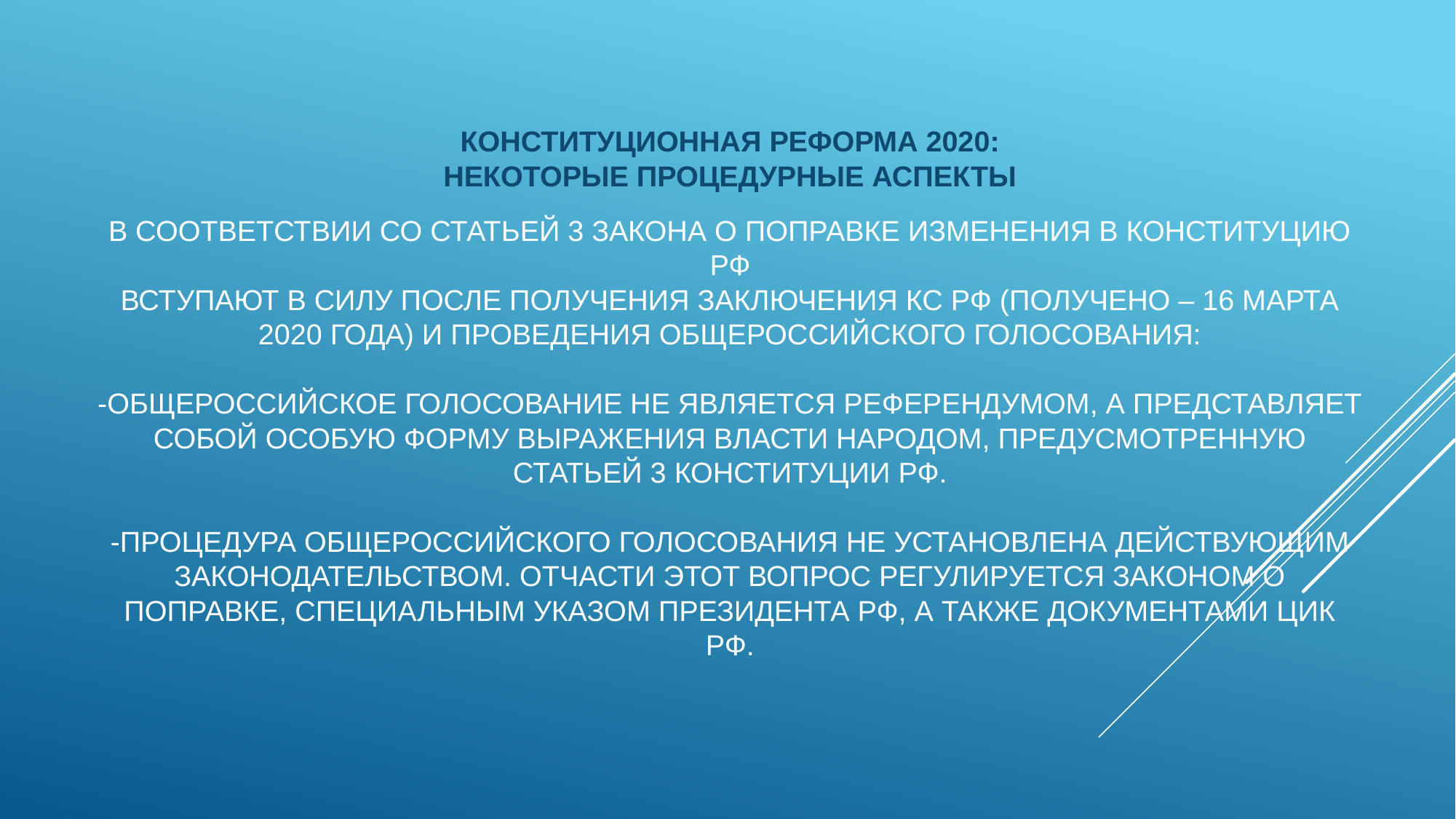

# Конституционная реформа 2020: некоторые процедурные аспекты В соответствии со статьей 3 Закона о поправке изменения в Конституцию РФ вступают в силу после получения заключения КС РФ (получено – 16 марта 2020 года) и проведения общероссийского голосования: -Общероссийское голосование не является референдумом, а представляет собой особую форму выражения власти народом, предусмотренную статьей 3 Конституции РФ. -Процедура общероссийского голосования не установлена действующим законодательством. Отчасти этот вопрос регулируется Законом о поправке, специальным указом Президента РФ, а также документами ЦИК РФ.